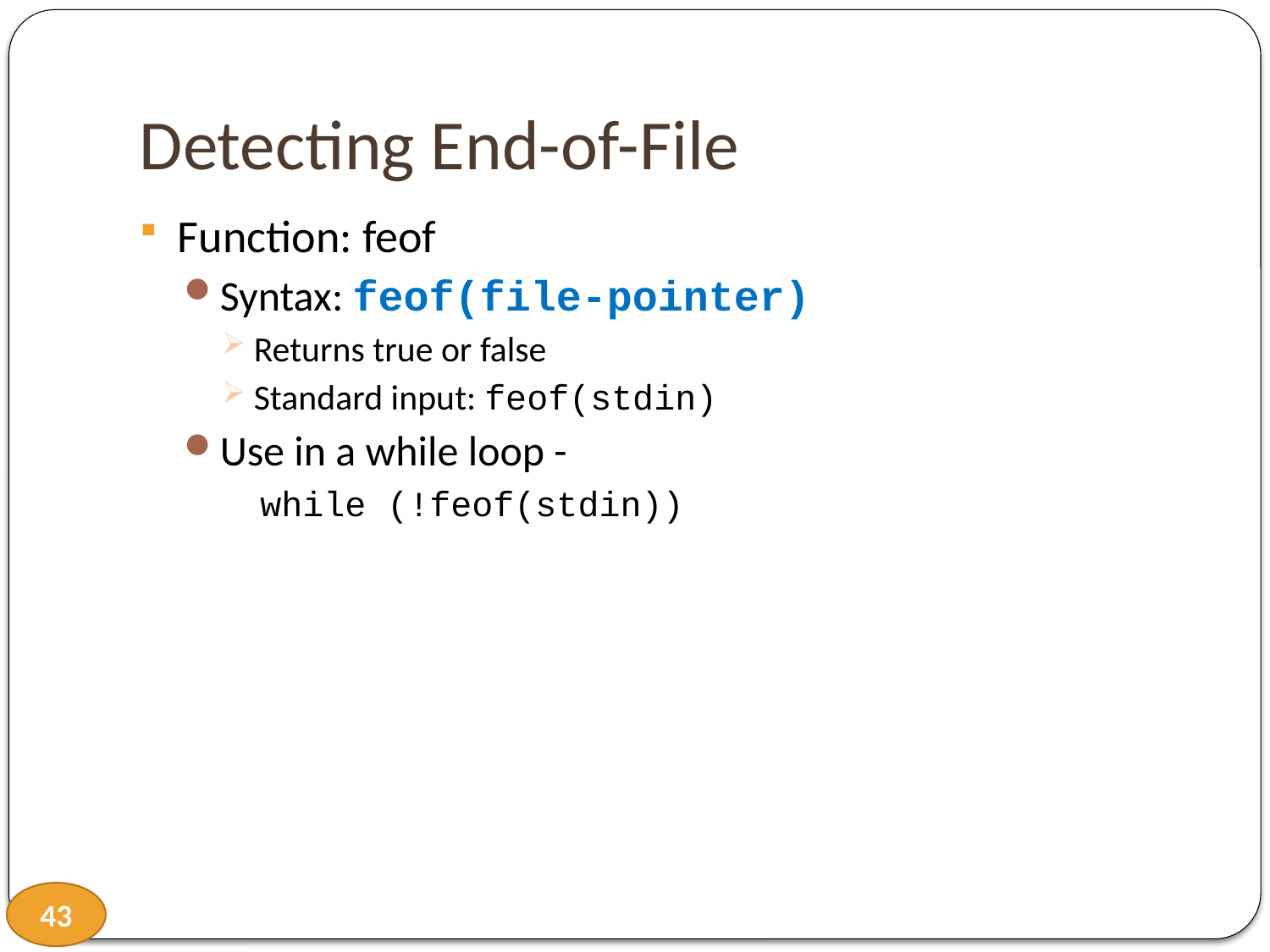

# Detecting End-of-File
Function: feof
Syntax: feof(file-pointer)
Returns true or false
Standard input: feof(stdin)
Use in a while loop -
while (!feof(stdin))